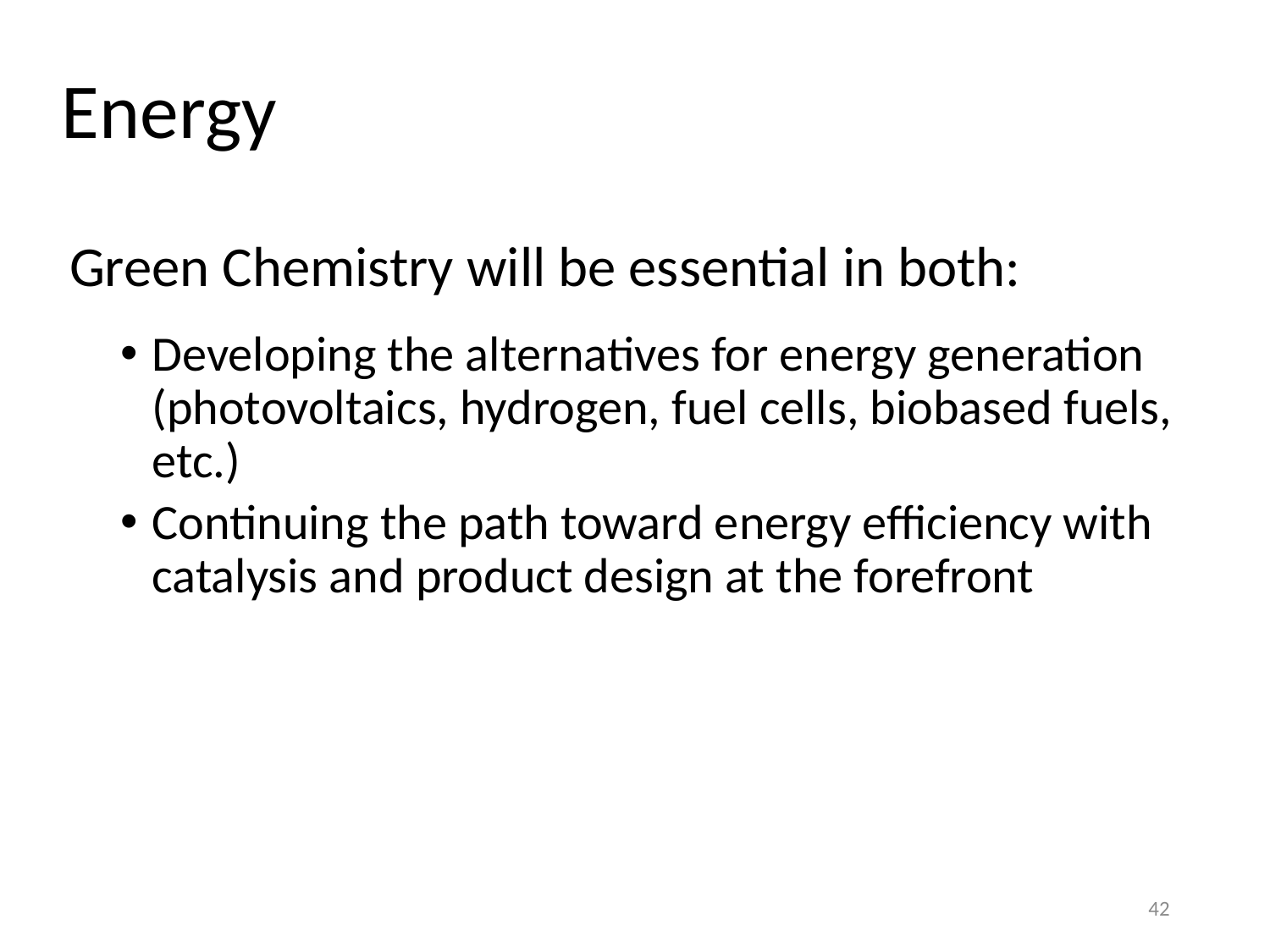

# Energy
 Green Chemistry will be essential in both:
Developing the alternatives for energy generation (photovoltaics, hydrogen, fuel cells, biobased fuels, etc.)
Continuing the path toward energy efficiency with catalysis and product design at the forefront
42